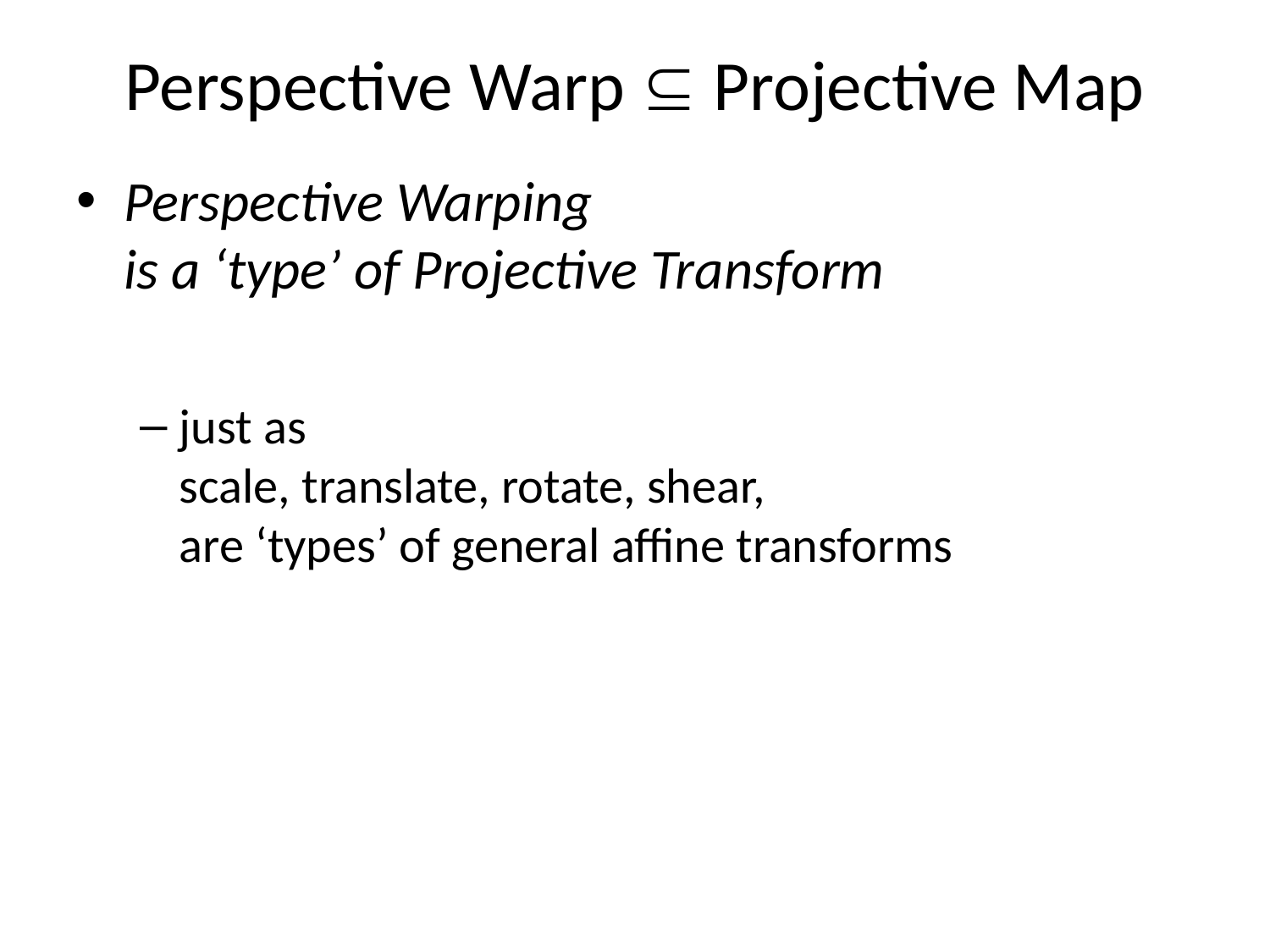

# Perspective Warp ⊆ Projective Map
Perspective Warping
is a ‘type’ of Projective Transform

just as
scale, translate, rotate, shear,
are ‘types’ of general affine transforms